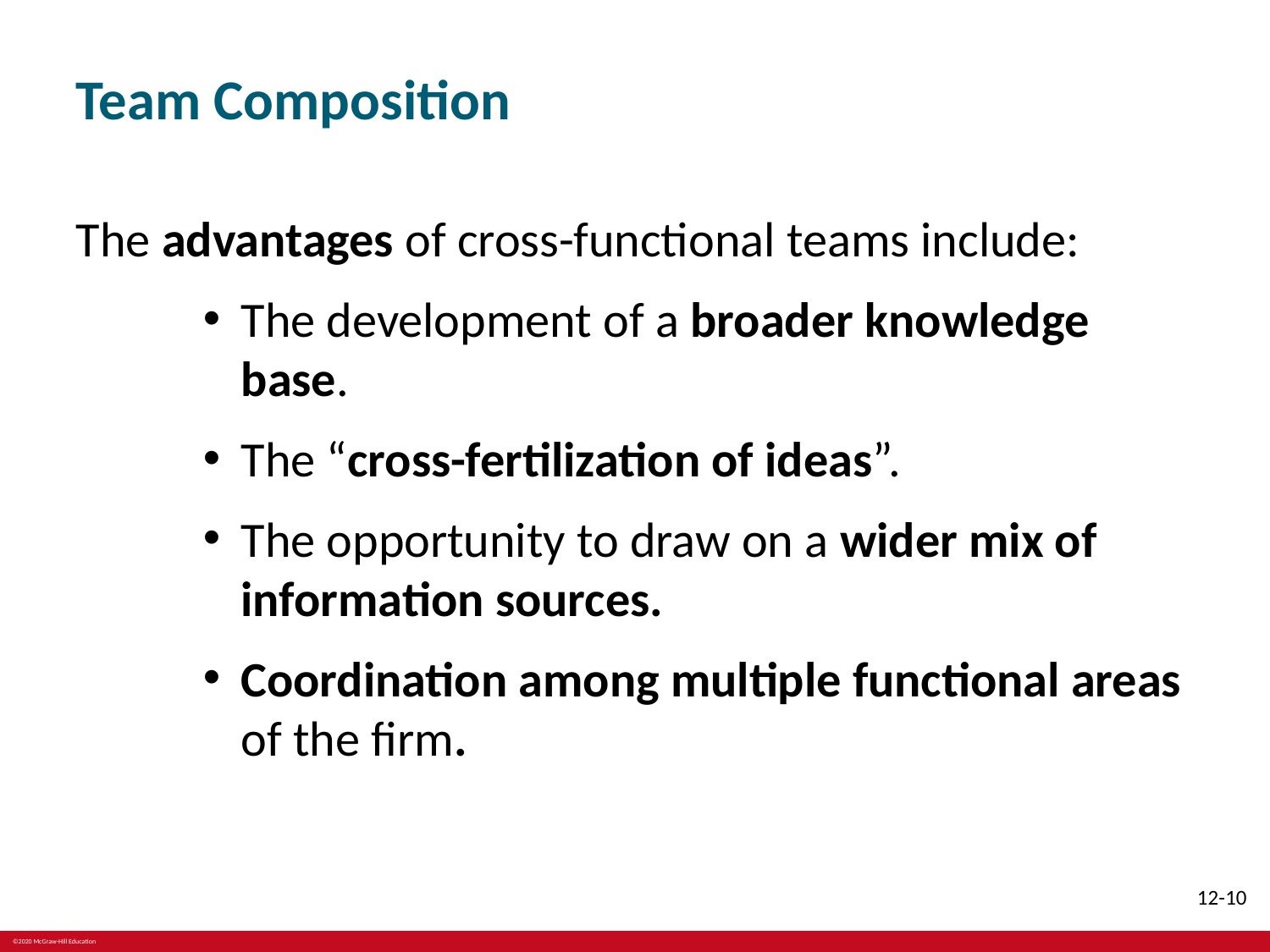

# Team Composition
The advantages of cross-functional teams include:
The development of a broader knowledge base.
The “cross-fertilization of ideas”.
The opportunity to draw on a wider mix of information sources.
Coordination among multiple functional areas of the firm.